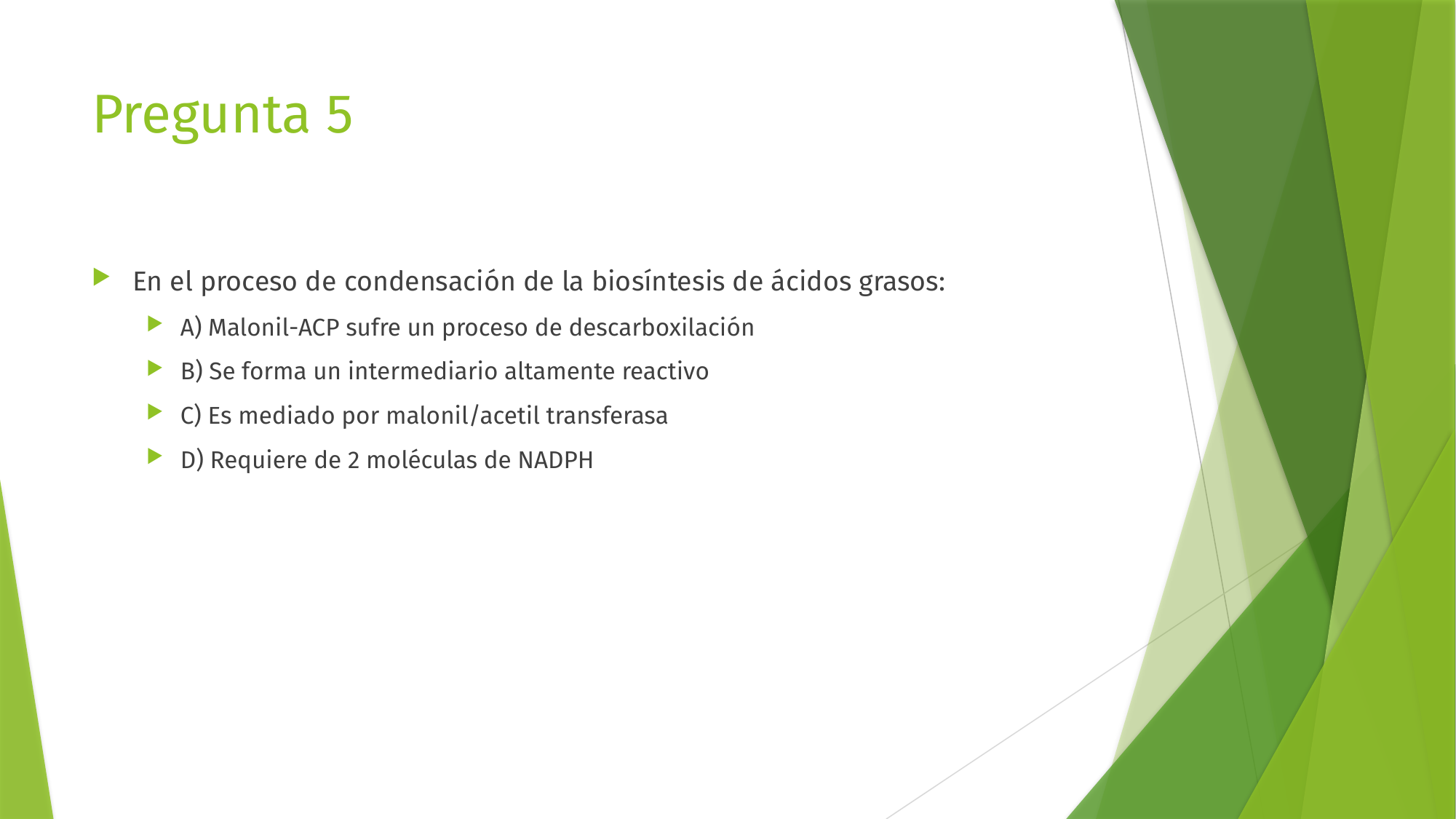

# Pregunta 5
En el proceso de condensación de la biosíntesis de ácidos grasos:
A) Malonil-ACP sufre un proceso de descarboxilación
B) Se forma un intermediario altamente reactivo
C) Es mediado por malonil/acetil transferasa
D) Requiere de 2 moléculas de NADPH